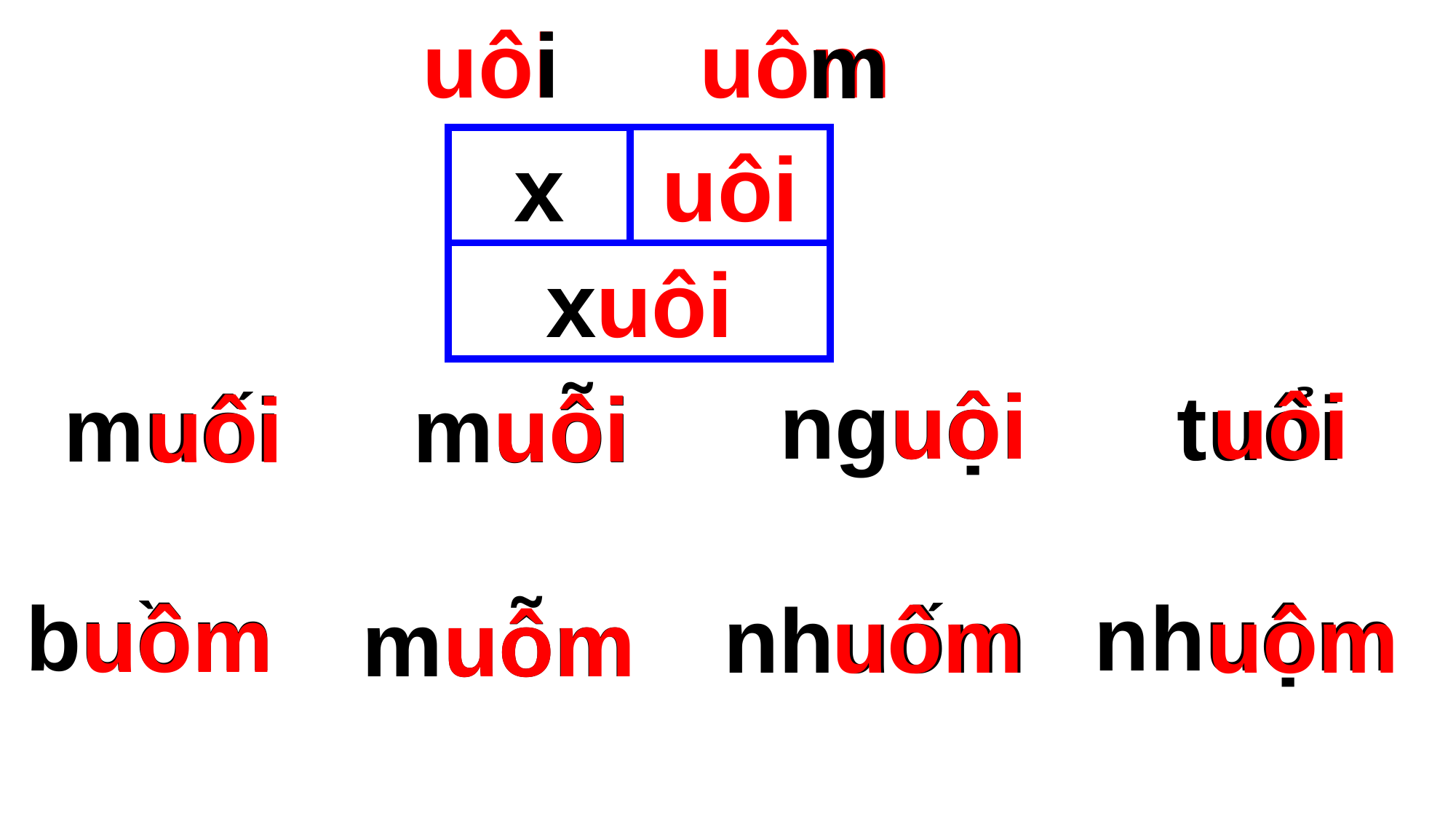

i
uôi
uôm
m
uôi
x
xuôi
uôi
nguội
uôi
tuổi
muối
uôi
uôi
muỗi
nhuộm
buồm
uôm
uôm
nhuốm
uôm
muỗm
uôm